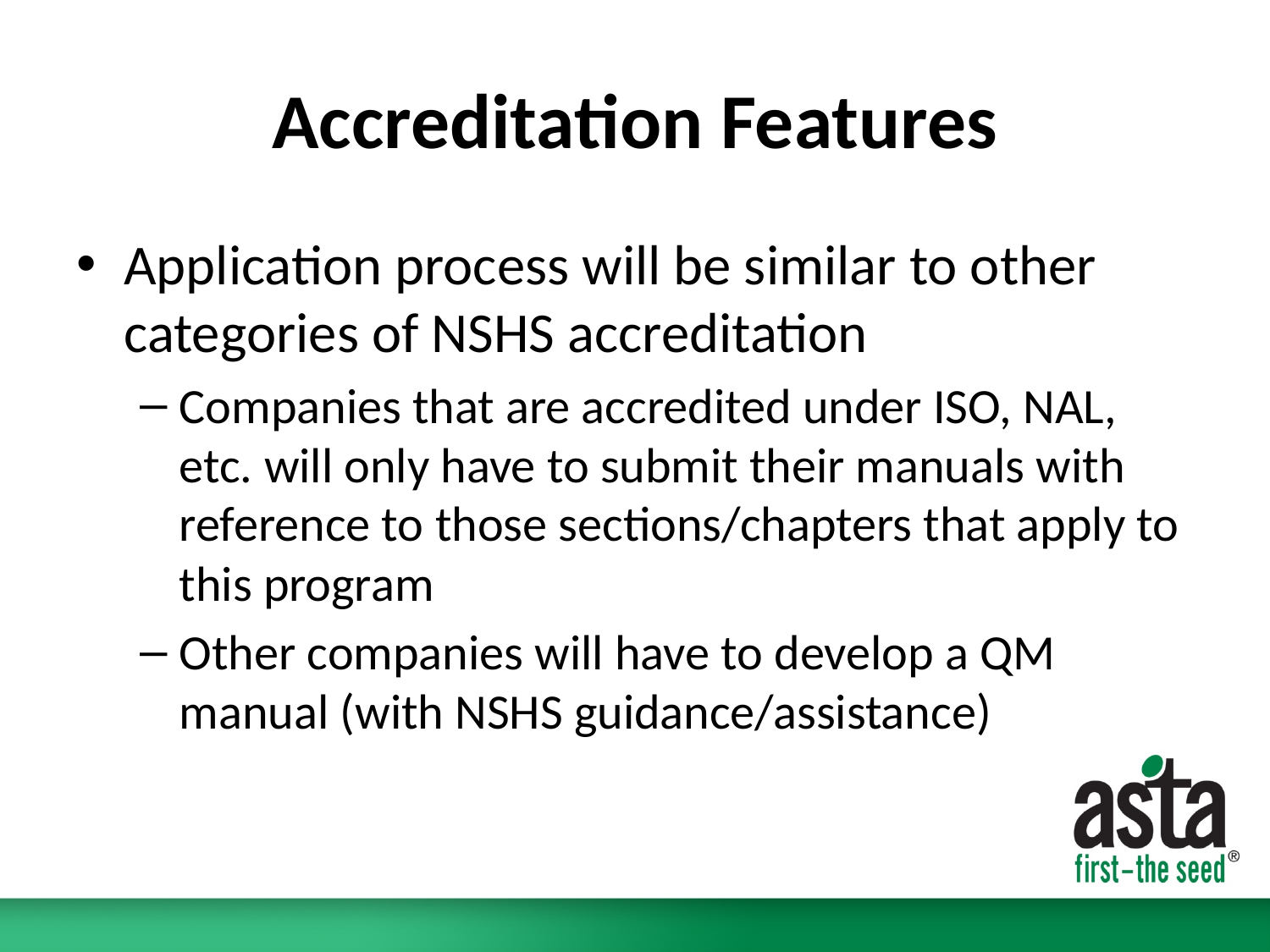

# Accreditation Features
Application process will be similar to other categories of NSHS accreditation
Companies that are accredited under ISO, NAL, etc. will only have to submit their manuals with reference to those sections/chapters that apply to this program
Other companies will have to develop a QM manual (with NSHS guidance/assistance)